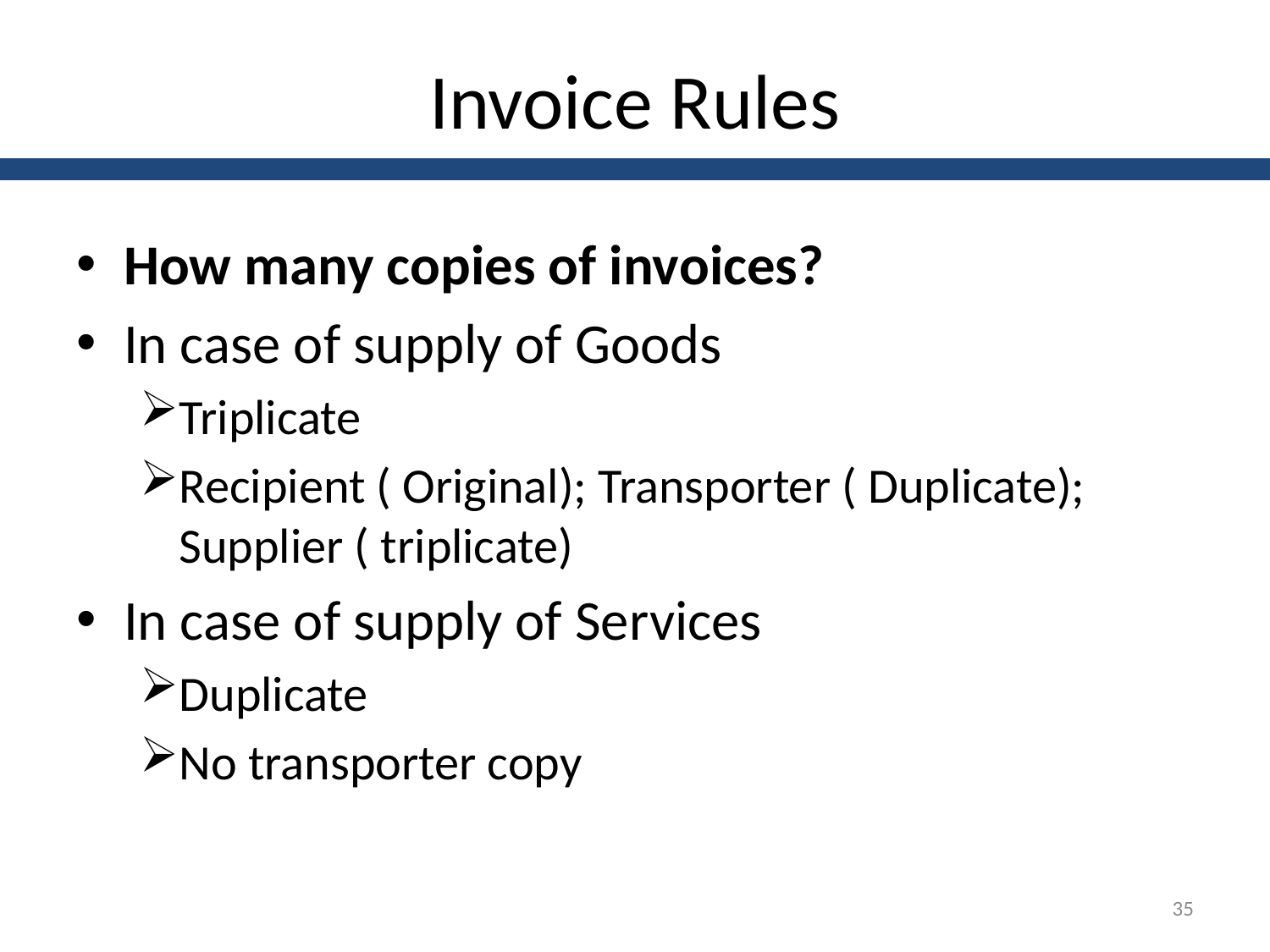

# Invoice Rules
How many copies of invoices?
In case of supply of Goods
Triplicate
Recipient ( Original); Transporter ( Duplicate); Supplier ( triplicate)
In case of supply of Services
Duplicate
No transporter copy
35